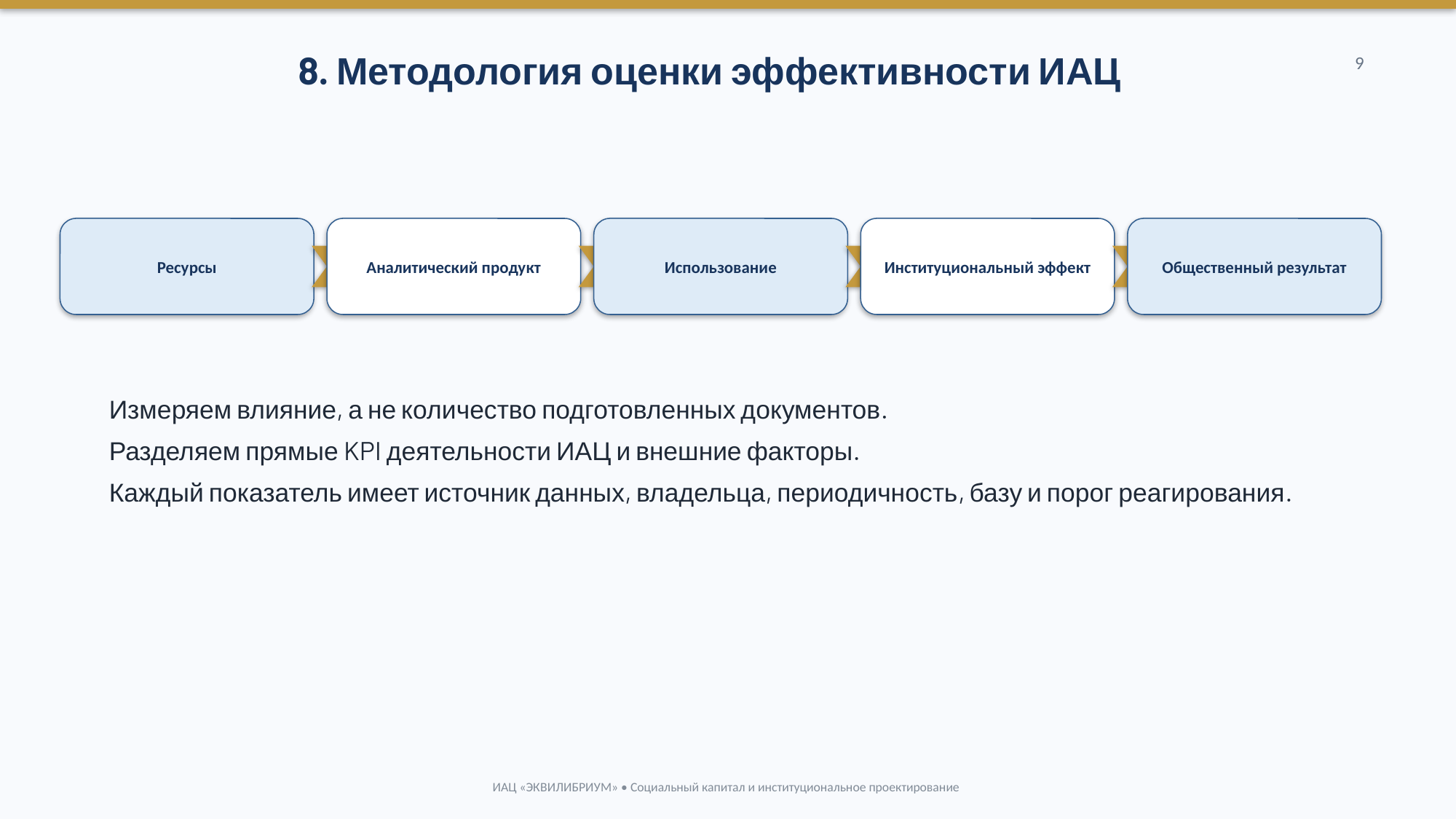

8. Методология оценки эффективности ИАЦ
9
Ресурсы
Аналитический продукт
Использование
Институциональный эффект
Общественный результат

Измеряем влияние, а не количество подготовленных документов.
Разделяем прямые KPI деятельности ИАЦ и внешние факторы.
Каждый показатель имеет источник данных, владельца, периодичность, базу и порог реагирования.
ИАЦ «ЭКВИЛИБРИУМ» • Социальный капитал и институциональное проектирование